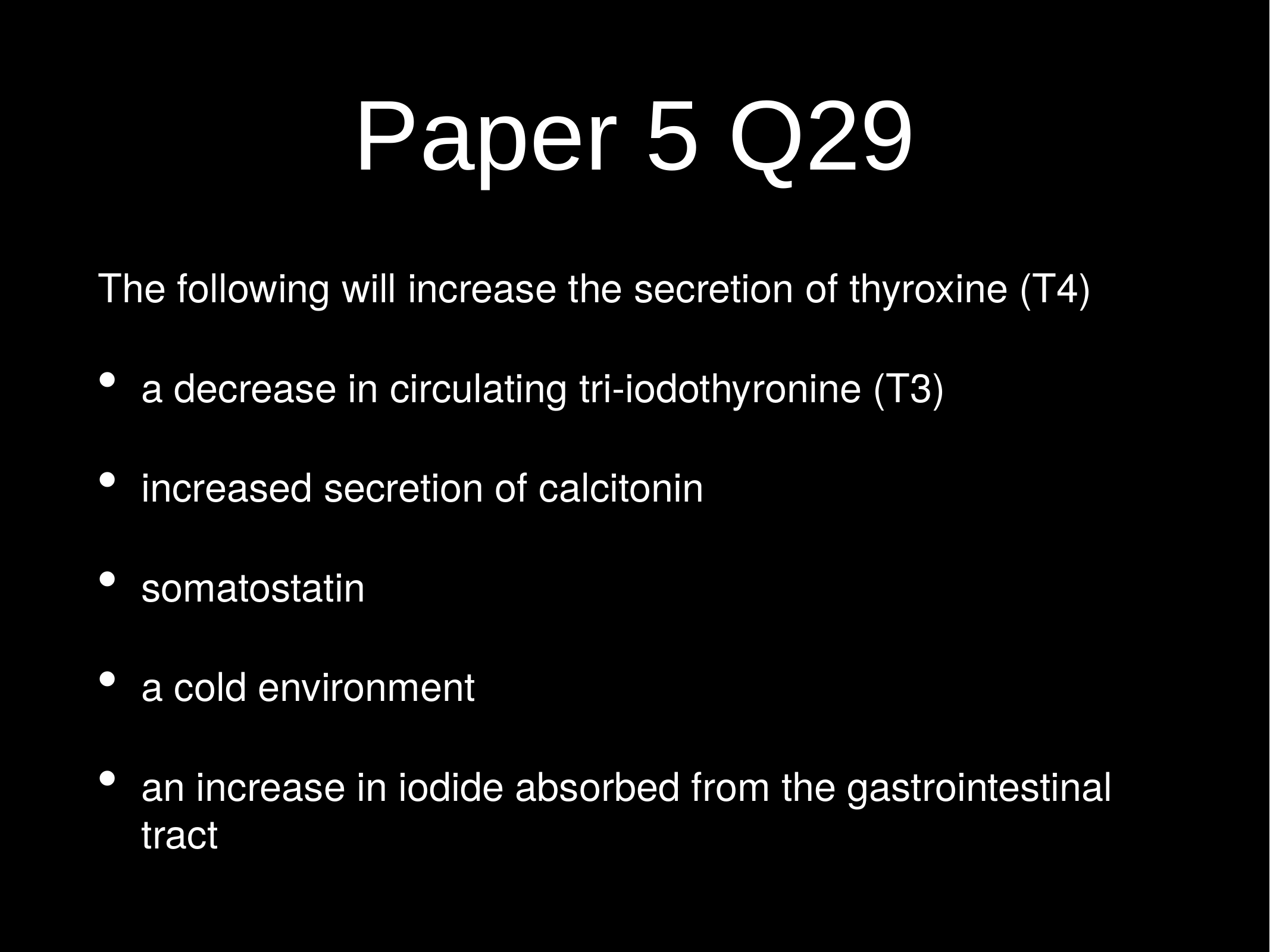

# Paper 5 Q29
The following will increase the secretion of thyroxine (T4)
a decrease in circulating tri-iodothyronine (T3)
increased secretion of calcitonin
somatostatin
a cold environment
an increase in iodide absorbed from the gastrointestinal tract